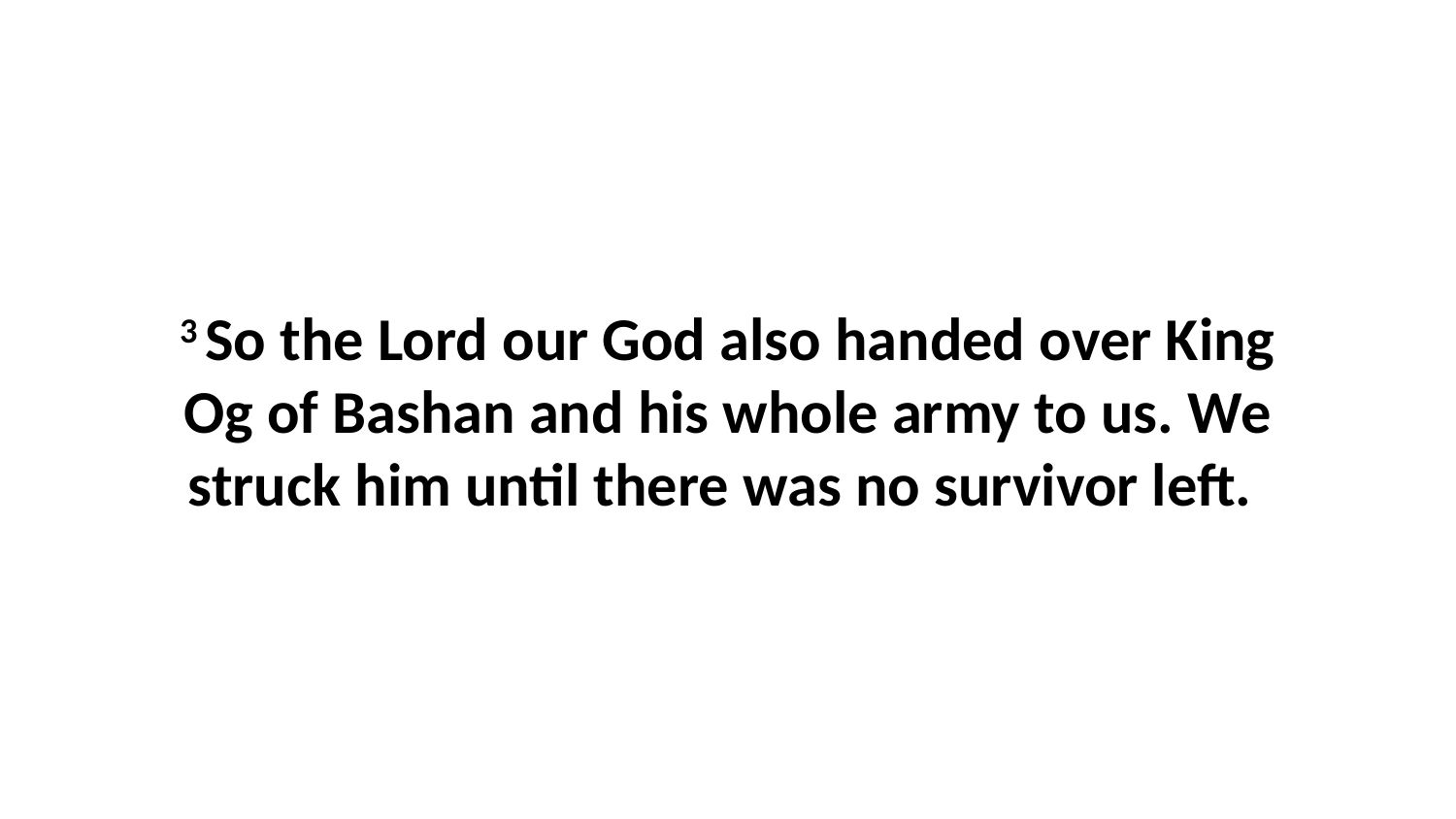

3 So the Lord our God also handed over King Og of Bashan and his whole army to us. We struck him until there was no survivor left.